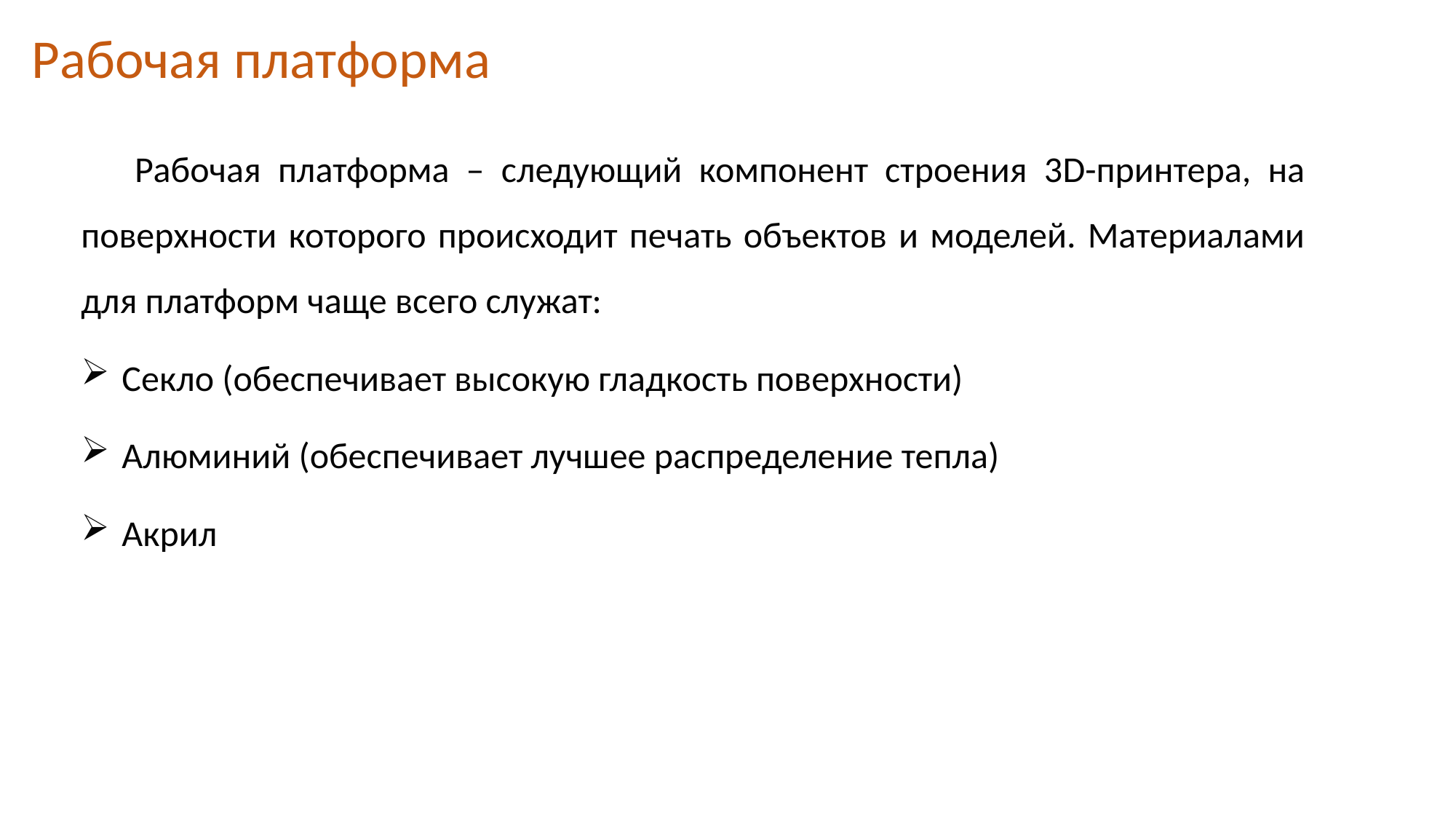

Рабочая платформа
Рабочая платформа – следующий компонент строения 3D-принтера, на поверхности которого происходит печать объектов и моделей. Материалами для платформ чаще всего служат:
Секло (обеспечивает высокую гладкость поверхности)
Алюминий (обеспечивает лучшее распределение тепла)
Акрил